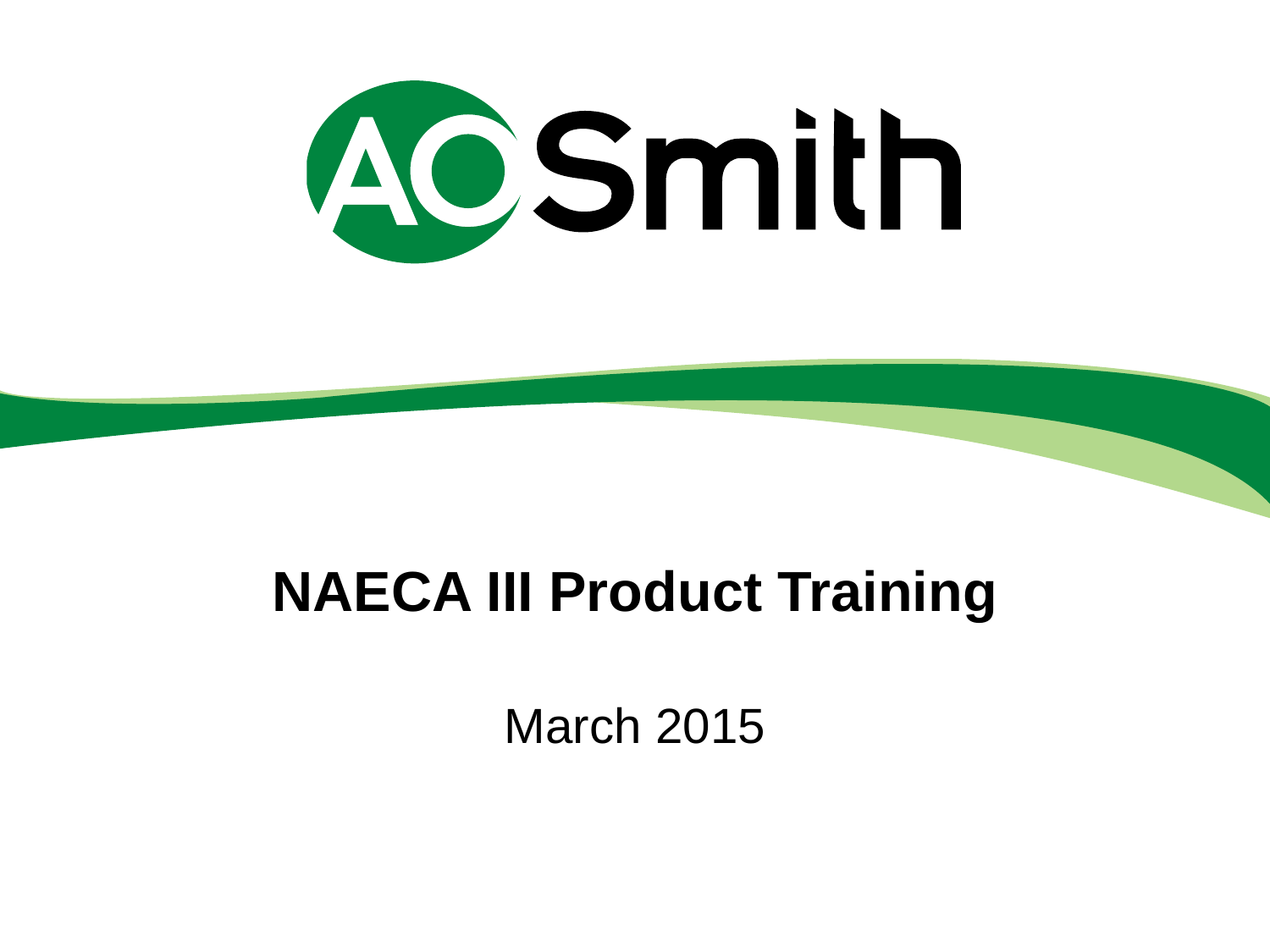

# NAECA III Product Training
March 2015